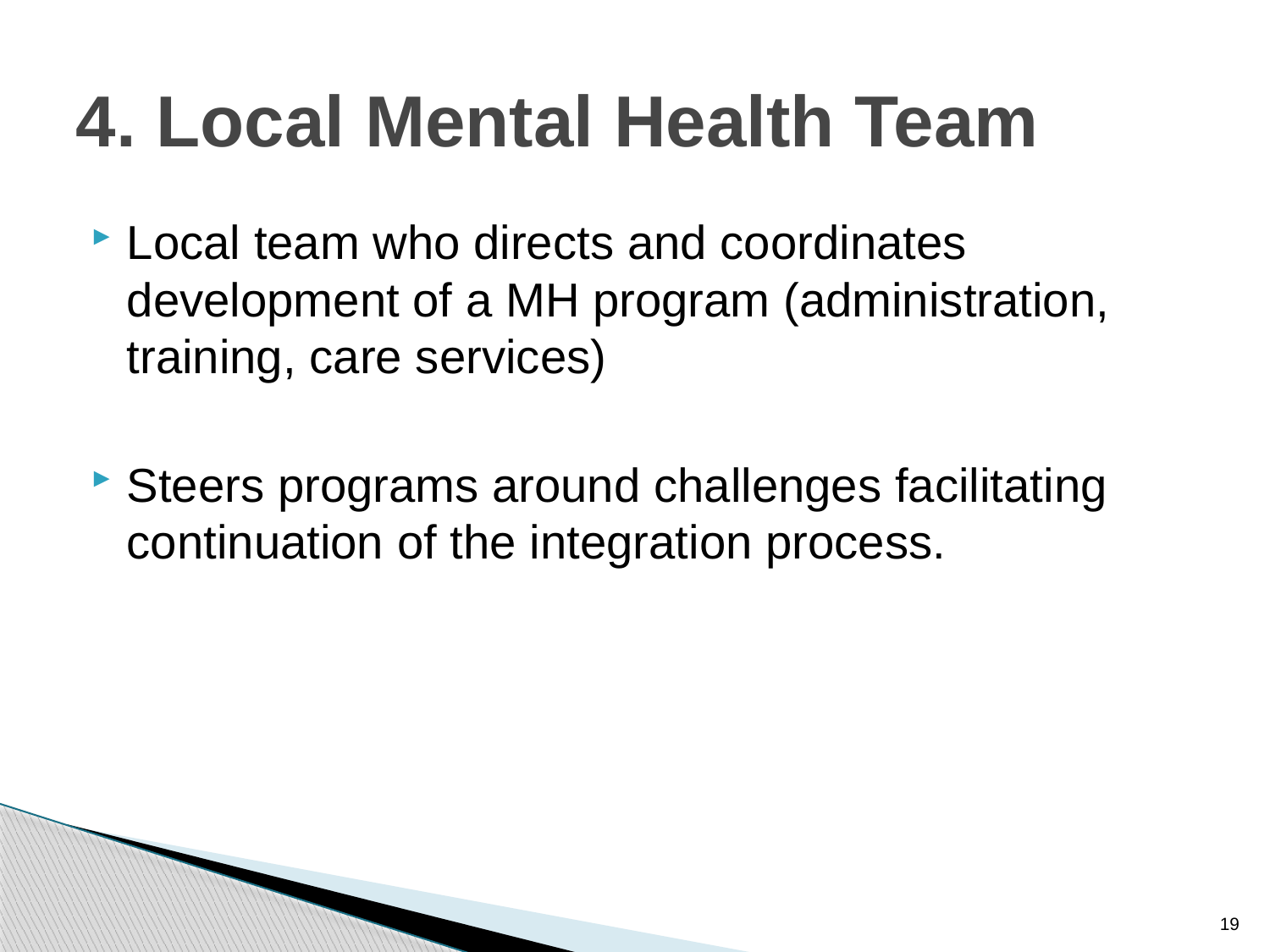

# 4. Local Mental Health Team
Local team who directs and coordinates development of a MH program (administration, training, care services)

Steers programs around challenges facilitating continuation of the integration process.
19